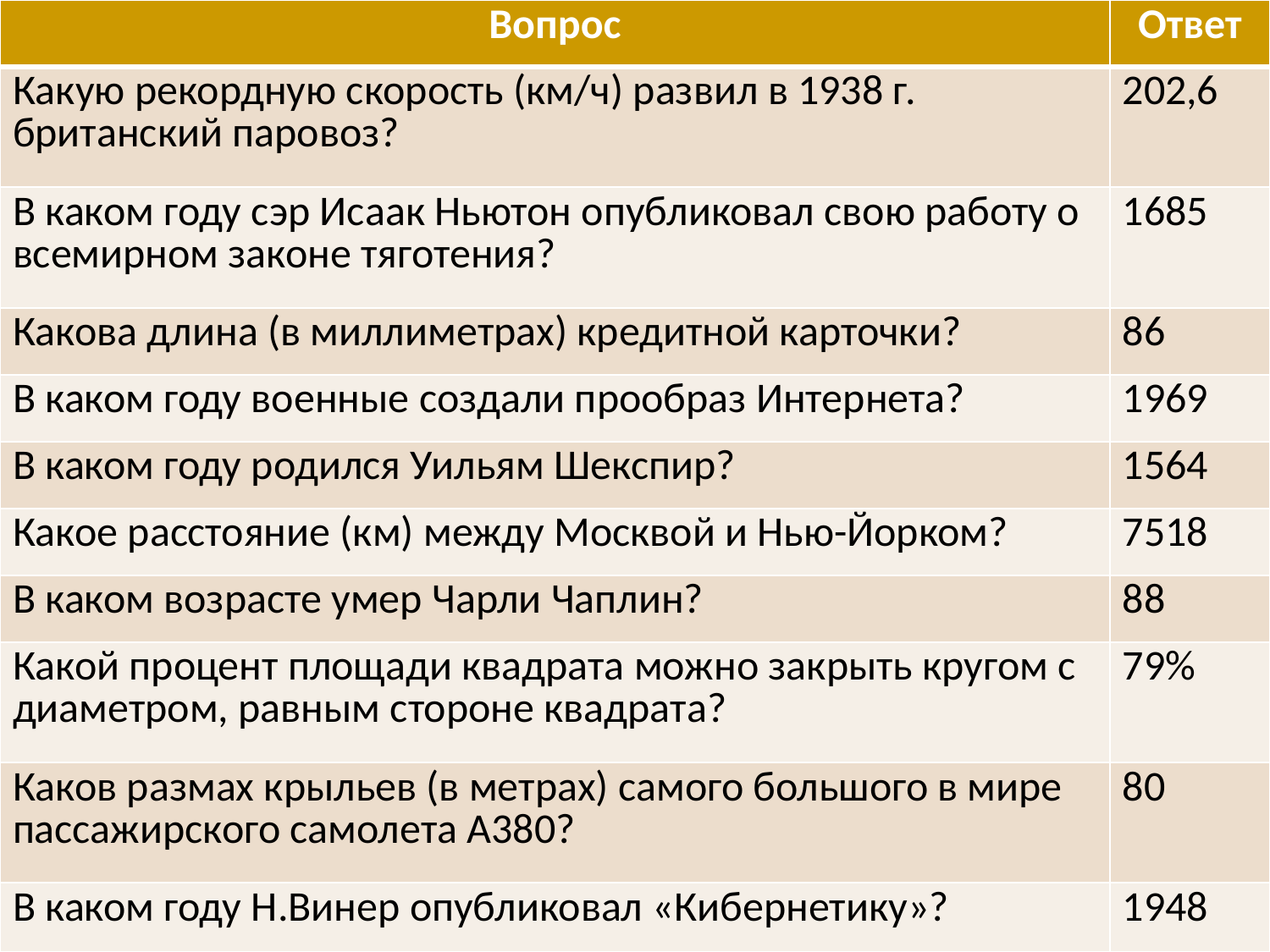

| Вопрос | Ответ |
| --- | --- |
| Какую рекордную скорость (км/ч) развил в 1938 г. британский паровоз? | 202,6 |
| В каком году сэр Исаак Ньютон опубликовал свою работу о всемирном законе тяготения? | 1685 |
| Какова длина (в миллиметрах) кредитной карточки? | 86 |
| В каком году военные создали прообраз Интернета? | 1969 |
| В каком году родился Уильям Шекспир? | 1564 |
| Какое расстояние (км) между Москвой и Нью-Йорком? | 7518 |
| В каком возрасте умер Чарли Чаплин? | 88 |
| Какой процент площади квадрата можно закрыть кругом с диаметром, равным стороне квадрата? | 79% |
| Каков размах крыльев (в метрах) самого большого в мире пассажирского самолета А380? | 80 |
| В каком году Н.Винер опубликовал «Кибернетику»? | 1948 |